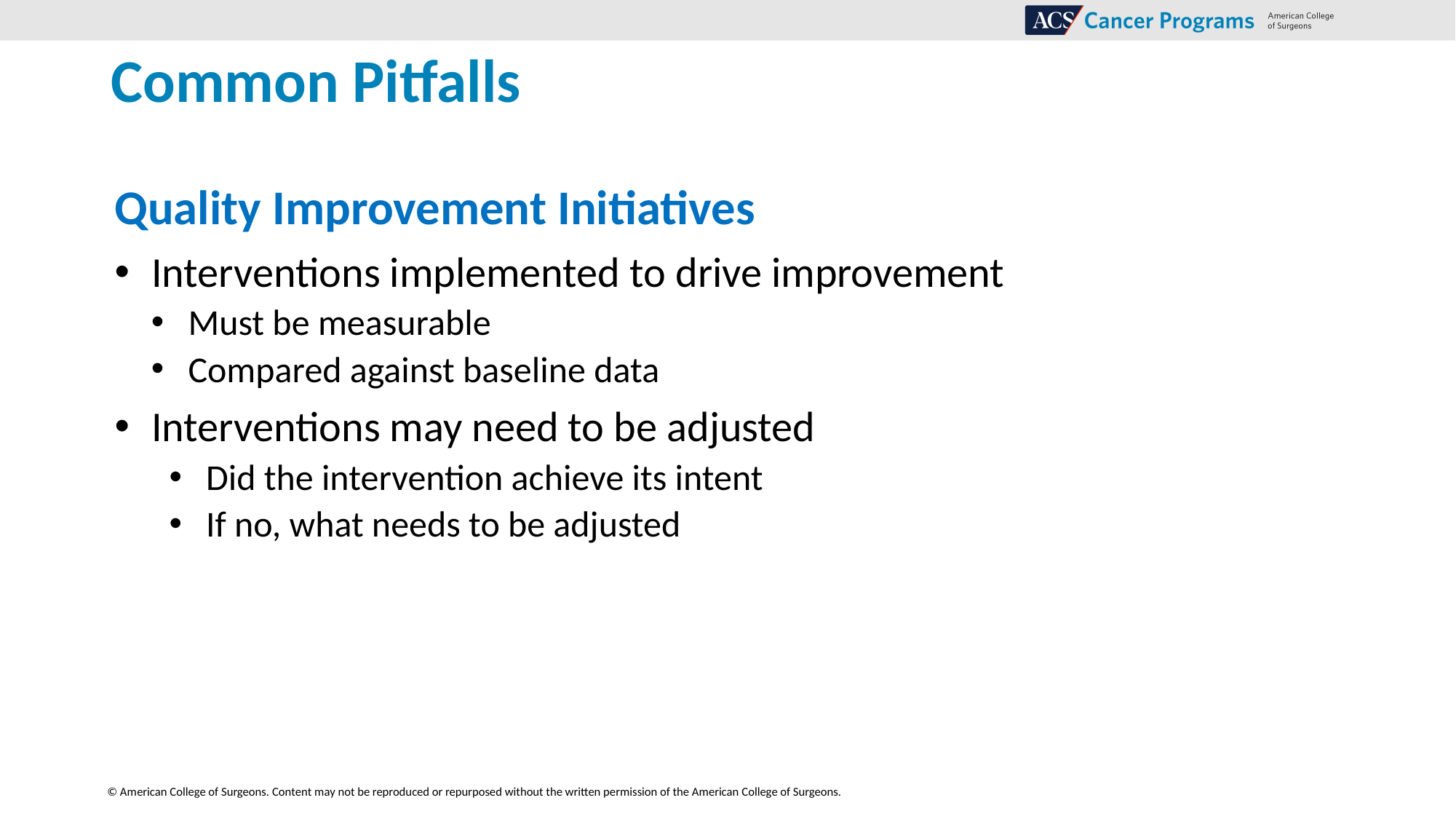

# Common Pitfalls
Quality Improvement Initiatives
Interventions implemented to drive improvement
Must be measurable
Compared against baseline data
Interventions may need to be adjusted
Did the intervention achieve its intent
If no, what needs to be adjusted